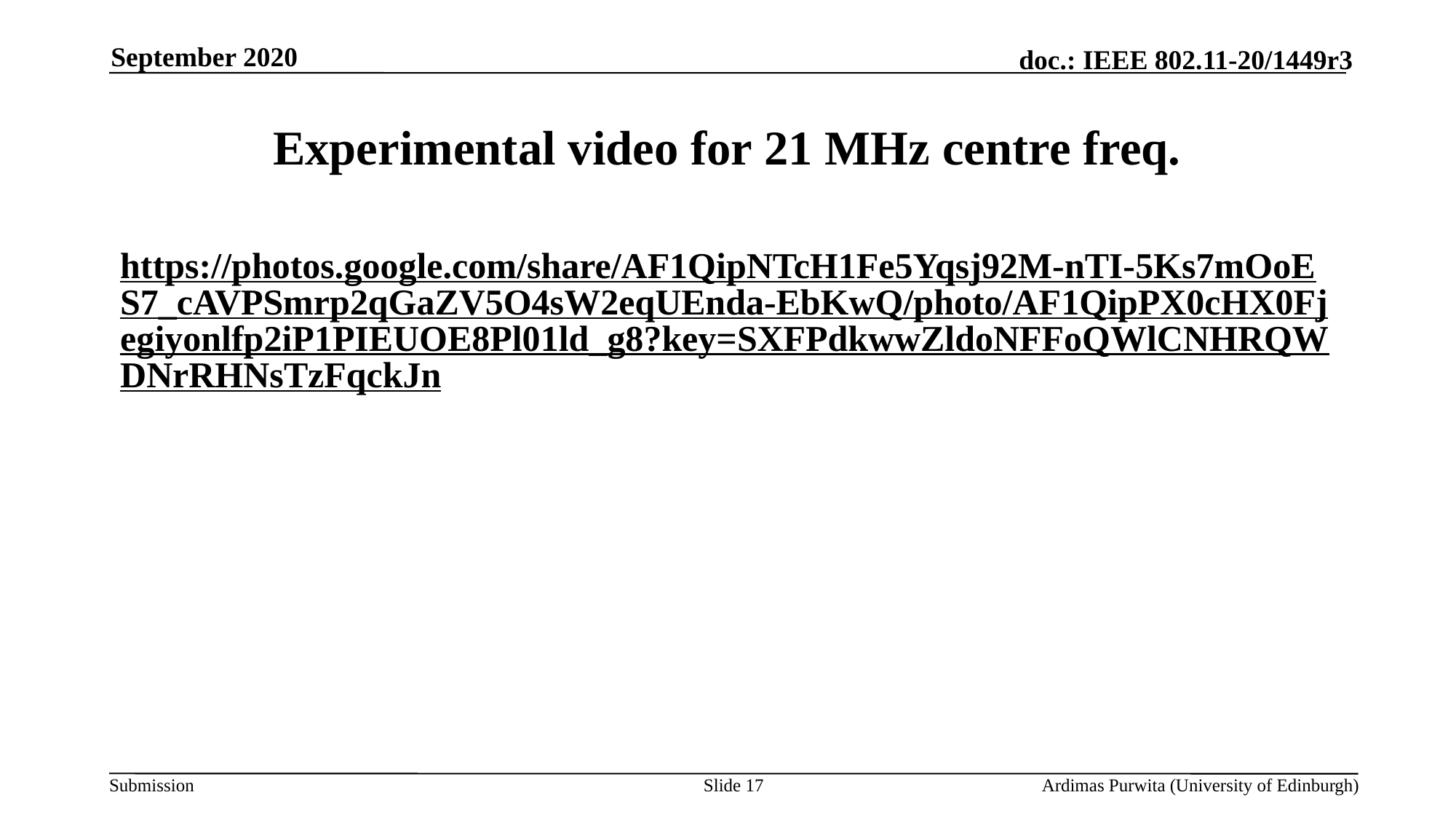

September 2020
# Experimental video for 21 MHz centre freq.
https://photos.google.com/share/AF1QipNTcH1Fe5Yqsj92M-nTI-5Ks7mOoES7_cAVPSmrp2qGaZV5O4sW2eqUEnda-EbKwQ/photo/AF1QipPX0cHX0Fjegiyonlfp2iP1PIEUOE8Pl01ld_g8?key=SXFPdkwwZldoNFFoQWlCNHRQWDNrRHNsTzFqckJn
Slide 17
Ardimas Purwita (University of Edinburgh)